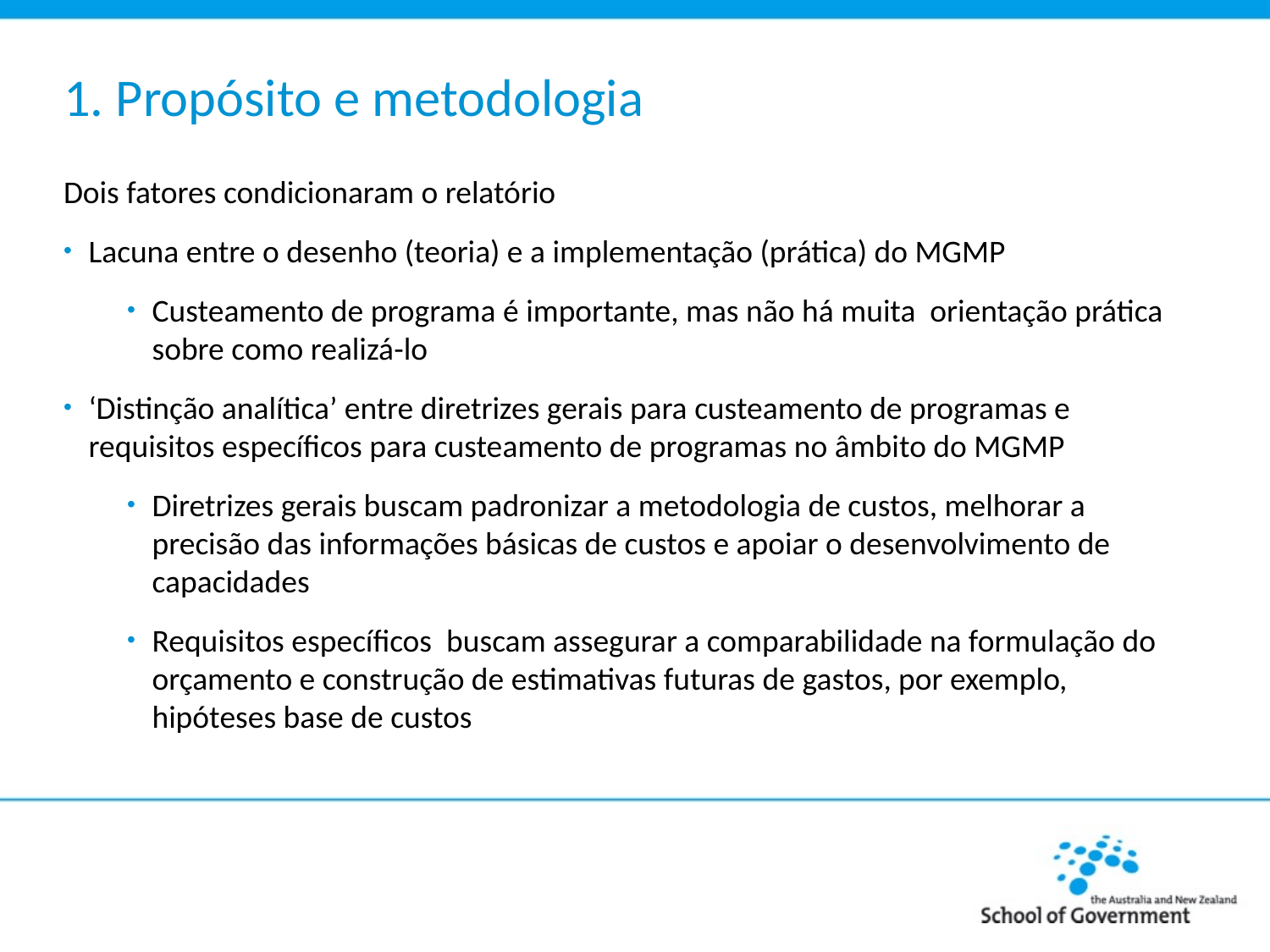

# 1. Propósito e metodologia
Dois fatores condicionaram o relatório
Lacuna entre o desenho (teoria) e a implementação (prática) do MGMP
Custeamento de programa é importante, mas não há muita  orientação prática sobre como realizá-lo
‘Distinção analítica’ entre diretrizes gerais para custeamento de programas e requisitos específicos para custeamento de programas no âmbito do MGMP
Diretrizes gerais buscam padronizar a metodologia de custos, melhorar a precisão das informações básicas de custos e apoiar o desenvolvimento de capacidades
Requisitos específicos  buscam assegurar a comparabilidade na formulação do orçamento e construção de estimativas futuras de gastos, por exemplo, hipóteses base de custos